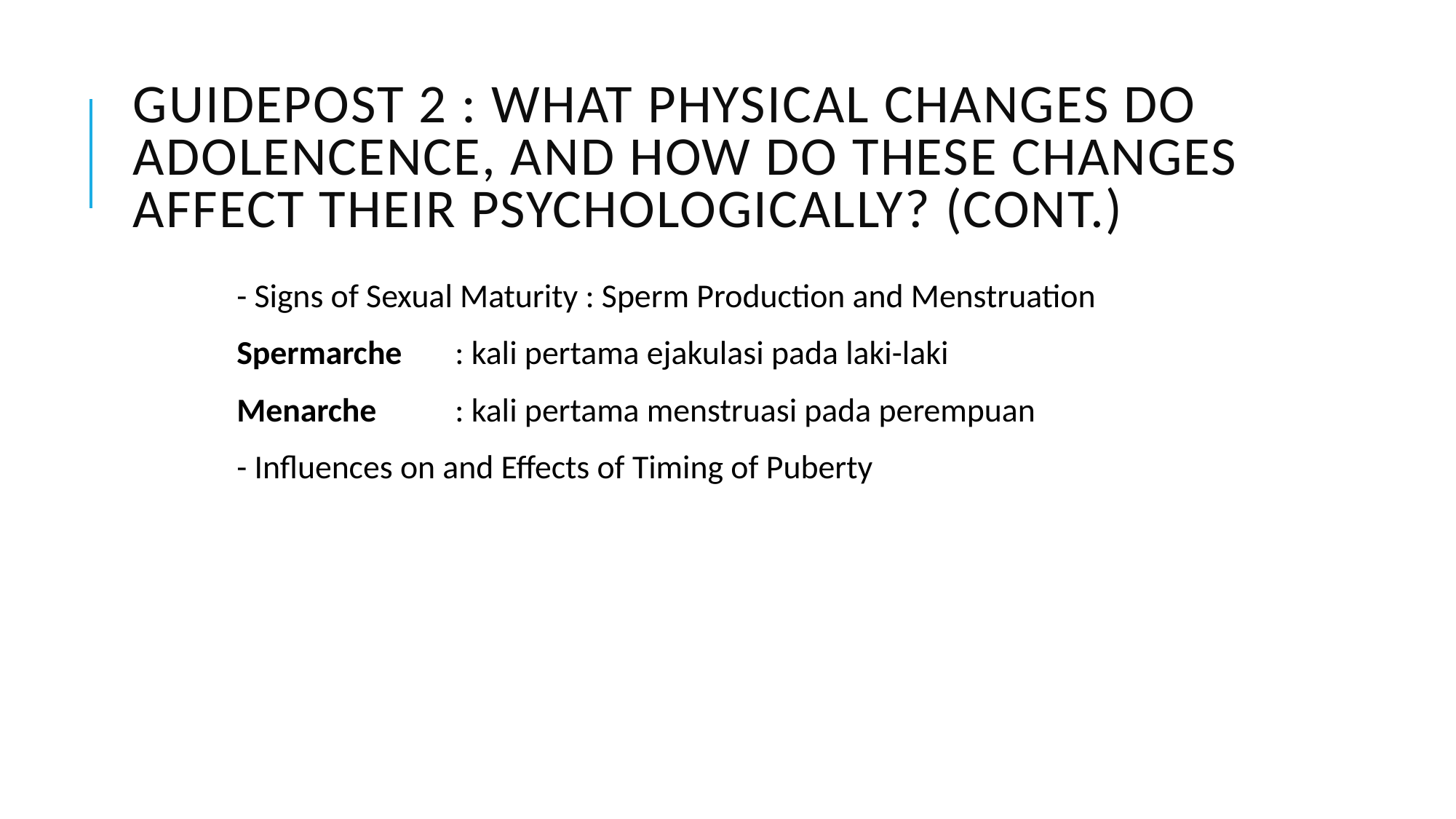

# GUIDEPOST 2 : WHAT PHYSICAL CHANGES DO ADOLENCENCE, AND HOW DO THESE CHANGES AFFECT THEIR PSYCHOLOGICALLY? (cont.)
	- Signs of Sexual Maturity : Sperm Production and Menstruation
	Spermarche	: kali pertama ejakulasi pada laki-laki
	Menarche	: kali pertama menstruasi pada perempuan
	- Influences on and Effects of Timing of Puberty